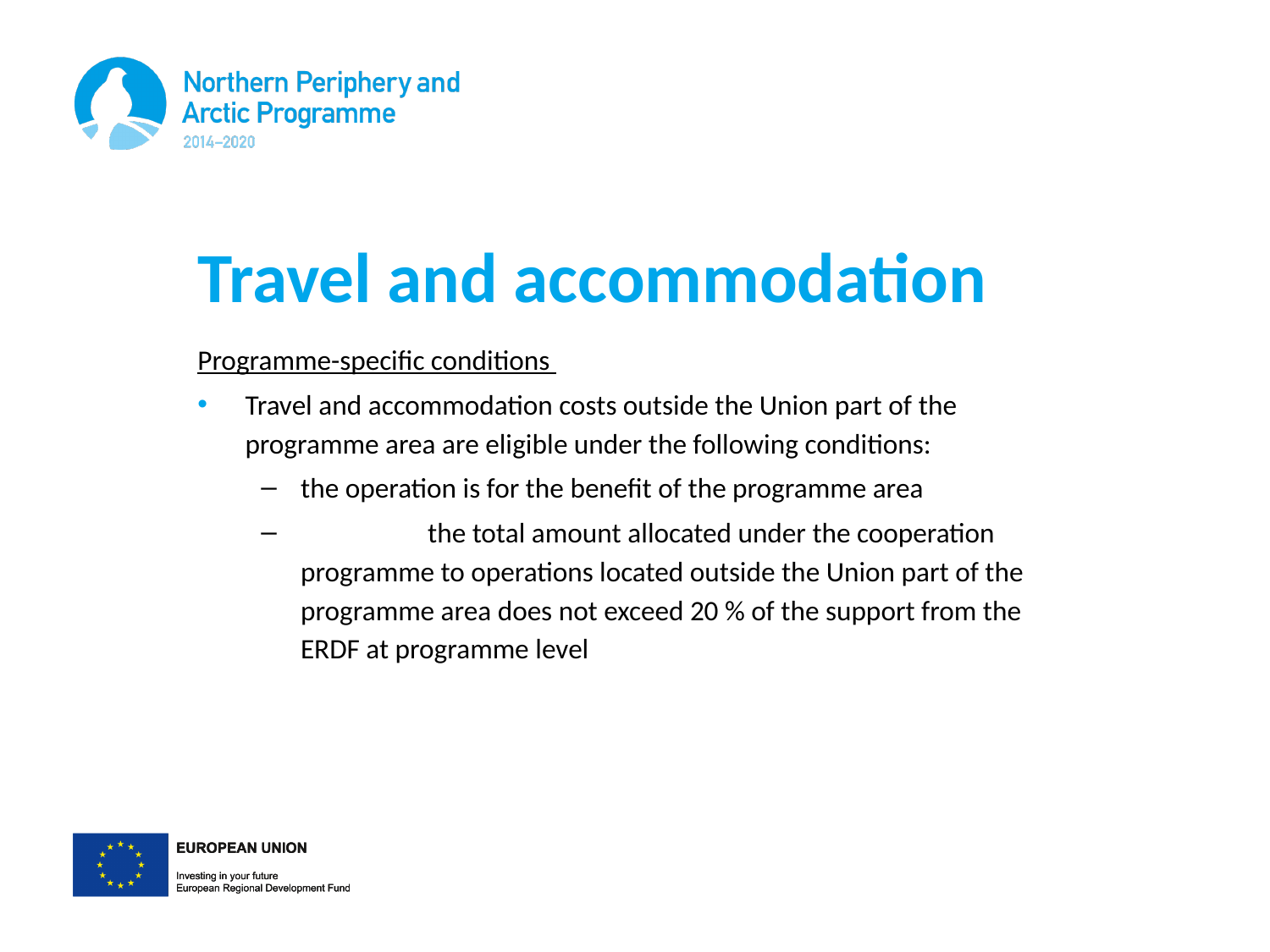

# Travel and accommodation
Programme-specific conditions
Travel and accommodation costs outside the Union part of the programme area are eligible under the following conditions:
the operation is for the benefit of the programme area
	the total amount allocated under the cooperation programme to operations located outside the Union part of the programme area does not exceed 20 % of the support from the ERDF at programme level